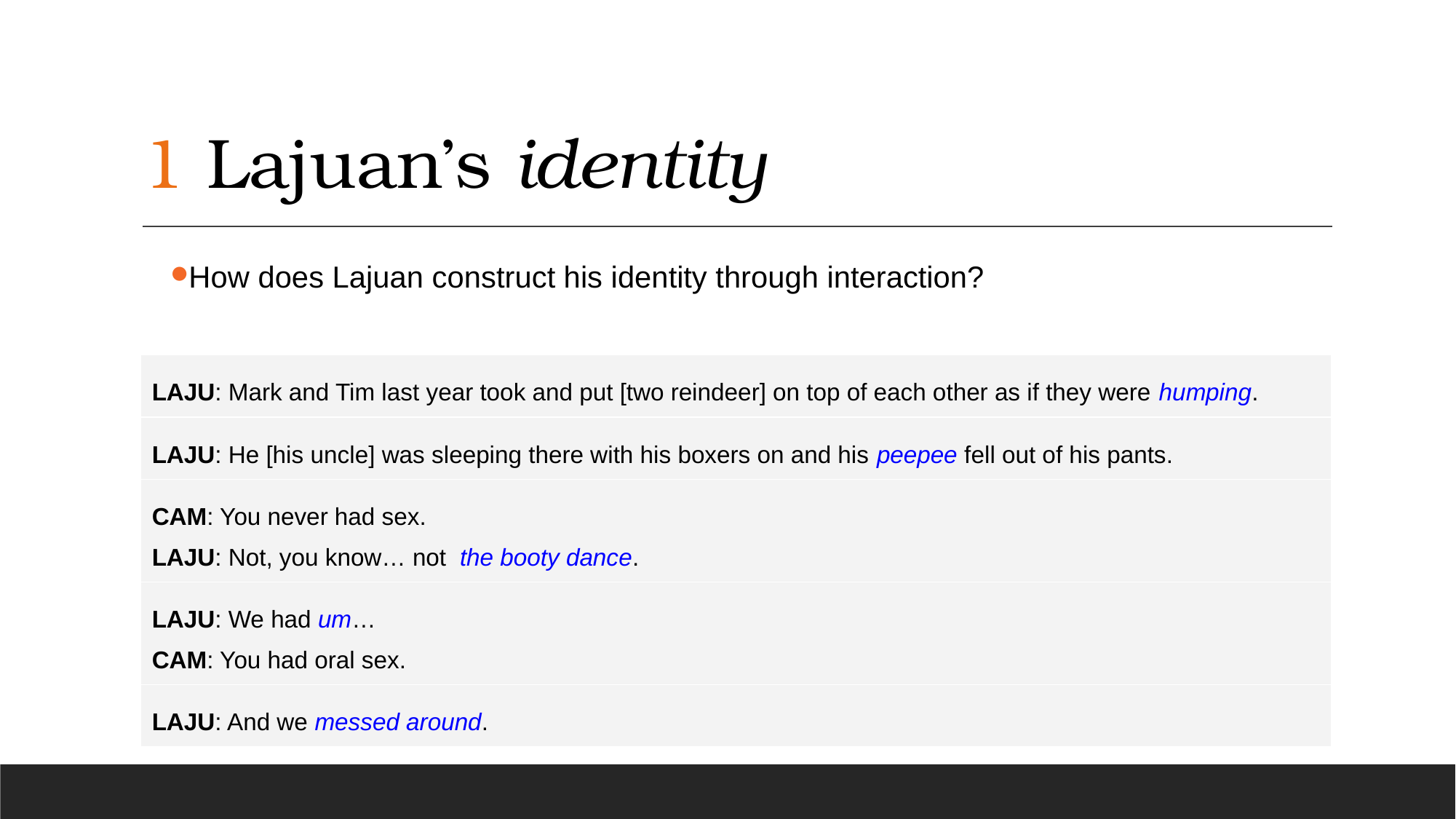

# 1 Lajuan’s identity
How does Lajuan construct his identity through interaction?
| LAJU: Mark and Tim last year took and put [two reindeer] on top of each other as if they were humping. |
| --- |
| LAJU: He [his uncle] was sleeping there with his boxers on and his peepee fell out of his pants. |
| CAM: You never had sex. LAJU: Not, you know… not the booty dance. |
| LAJU: We had um… CAM: You had oral sex. |
| LAJU: And we messed around. |